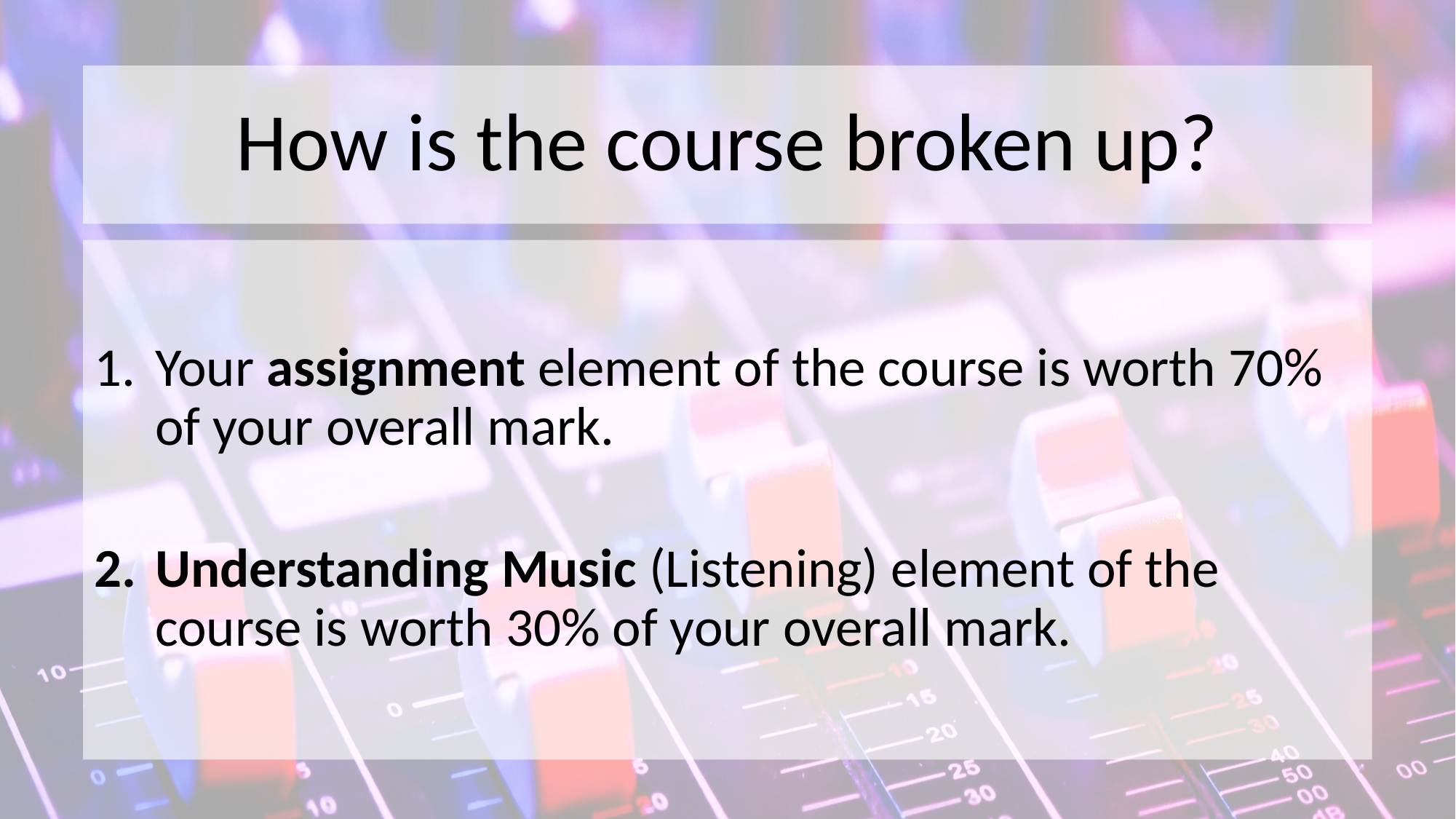

# How is the course broken up?

Your assignment element of the course is worth 70% of your overall mark.

Understanding Music (Listening) element of the course is worth 30% of your overall mark.